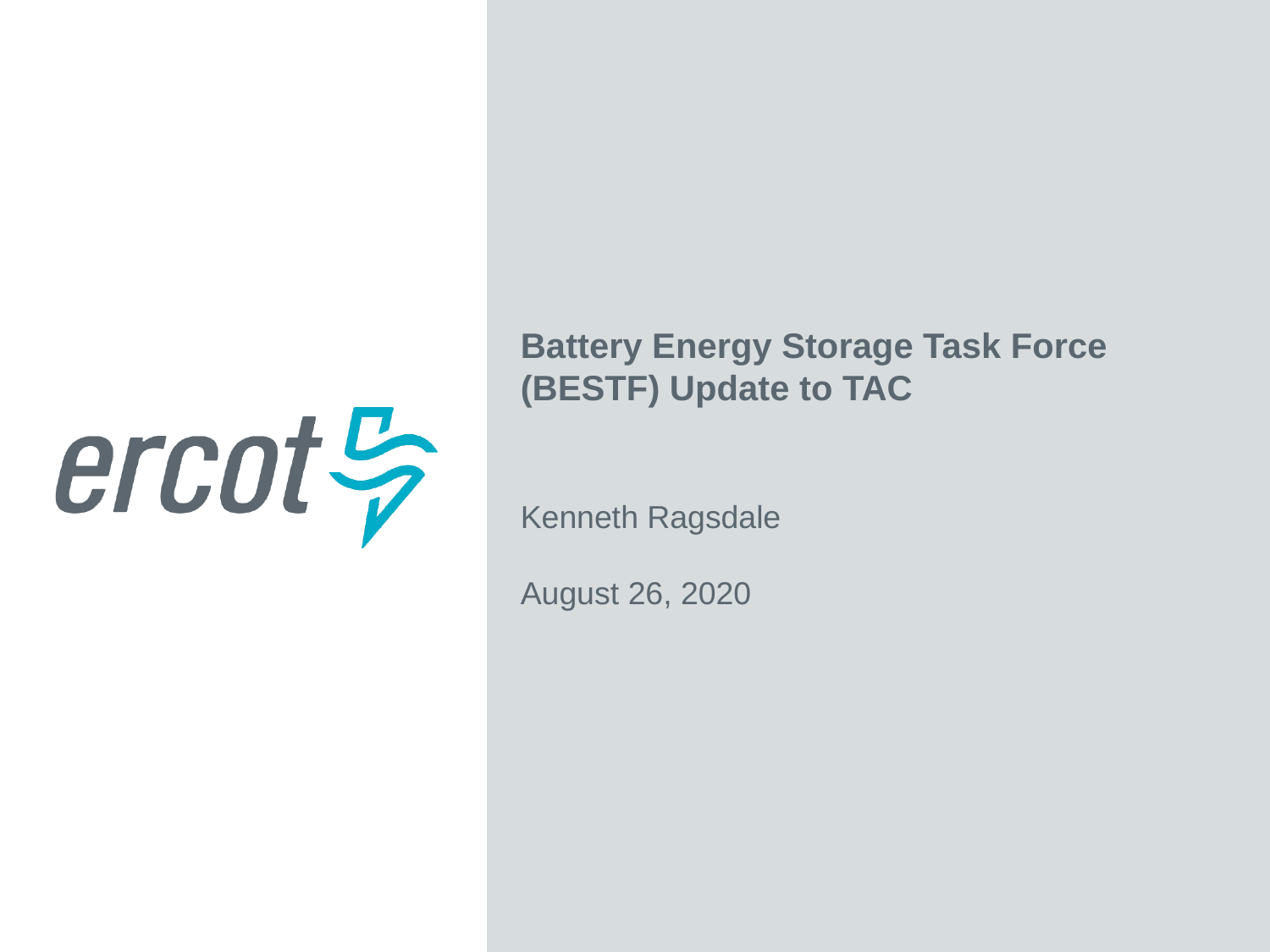

Battery Energy Storage Task Force (BESTF) Update to TAC

Kenneth Ragsdale

August 26, 2020